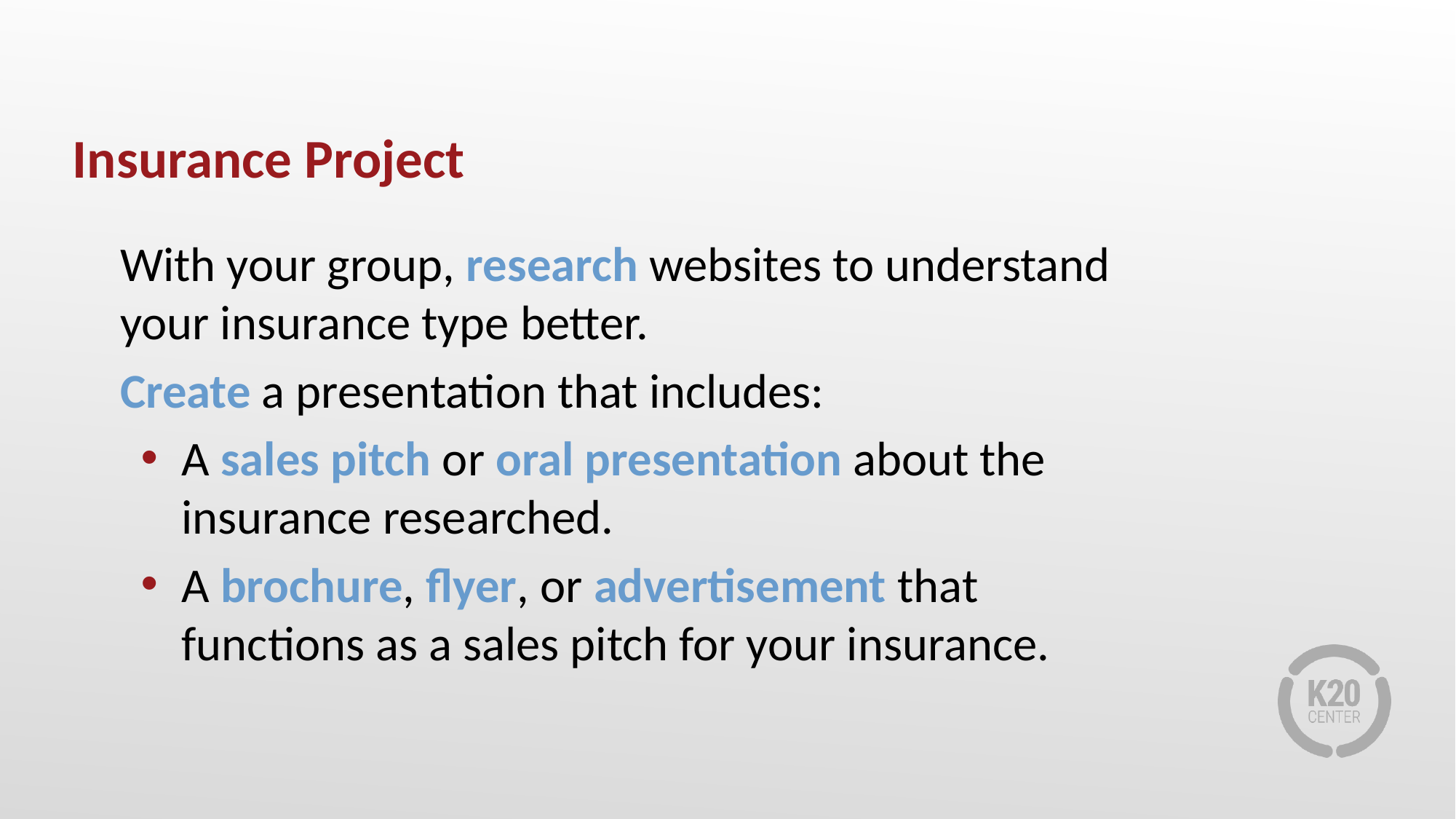

# Insurance Project
With your group, research websites to understand your insurance type better.
Create a presentation that includes:
A sales pitch or oral presentation about the insurance researched.
A brochure, flyer, or advertisement that functions as a sales pitch for your insurance.